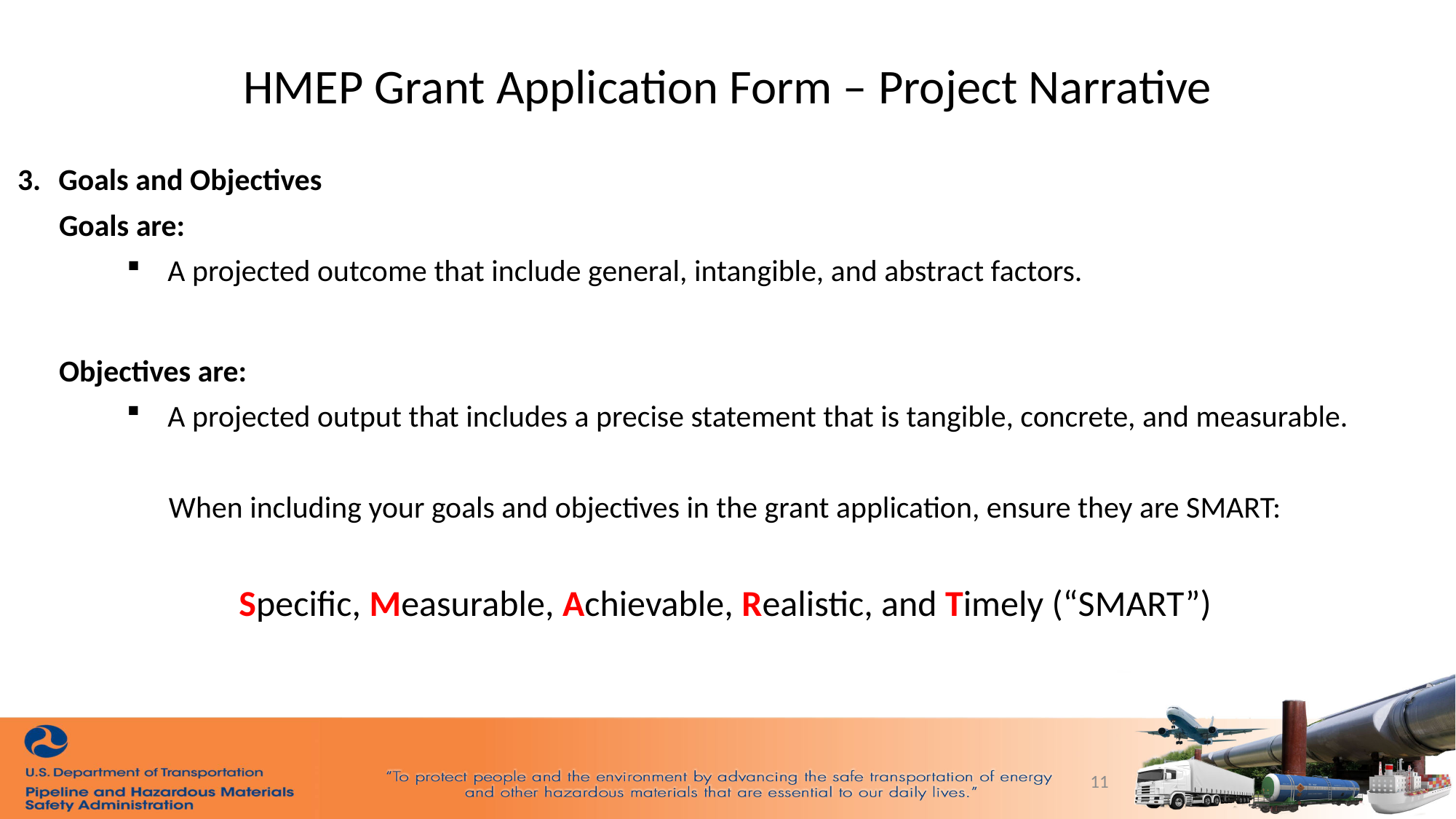

HMEP Grant Application Form – Project Narrative

Goals and Objectives
      Goals are:
A projected outcome that include general, intangible, and abstract factors.

      Objectives are:
A projected output that includes a precise statement that is tangible, concrete, and measurable.

When including your goals and objectives in the grant application, ensure they are SMART:

Specific, Measurable, Achievable, Realistic, and Timely (“SMART”)
11